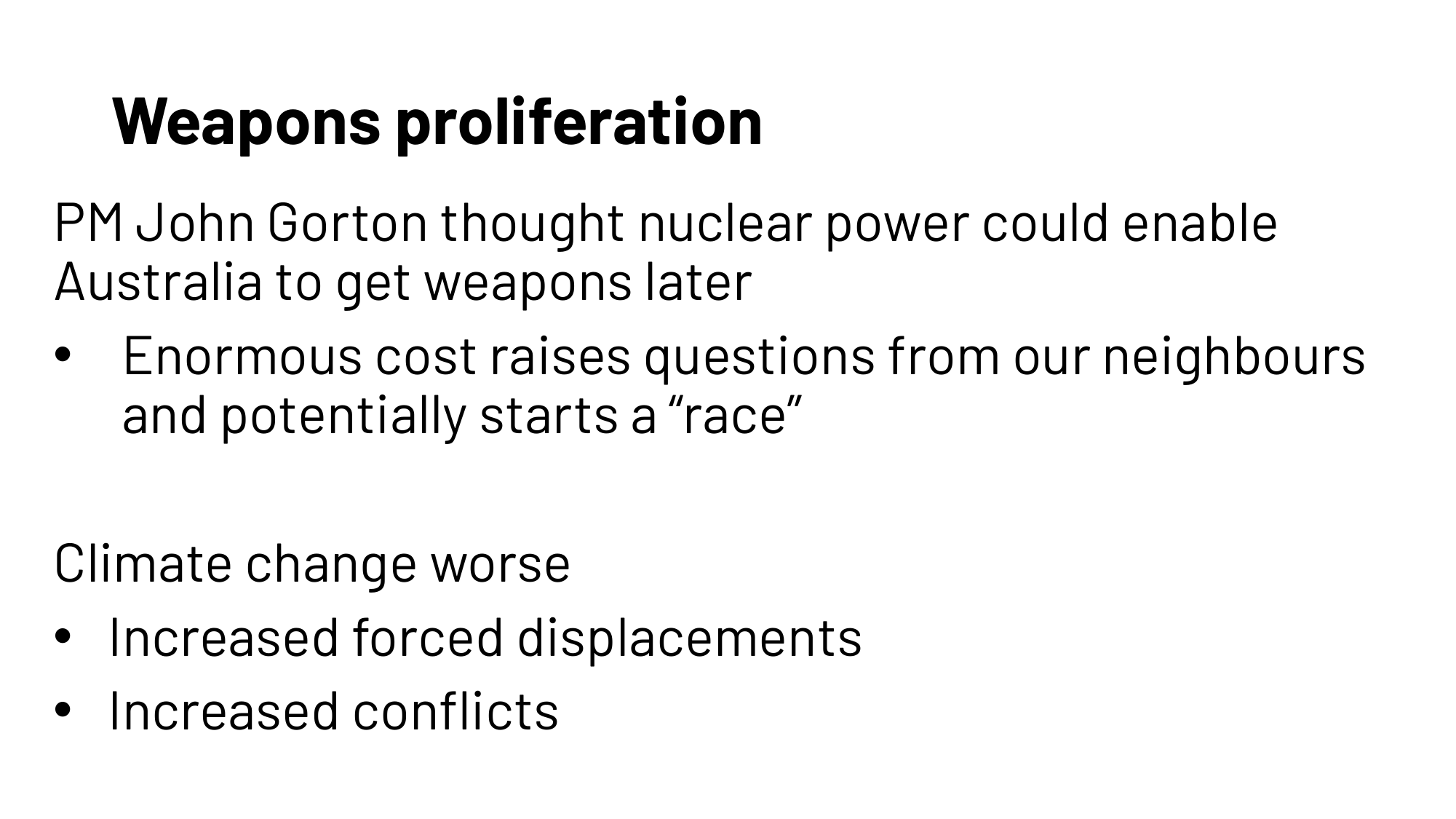

# Weapons proliferation
PM John Gorton thought nuclear power could enable Australia to get weapons later
Enormous cost raises questions from our neighbours and potentially starts a “race”

Climate change worse
Increased forced displacements
Increased conflicts